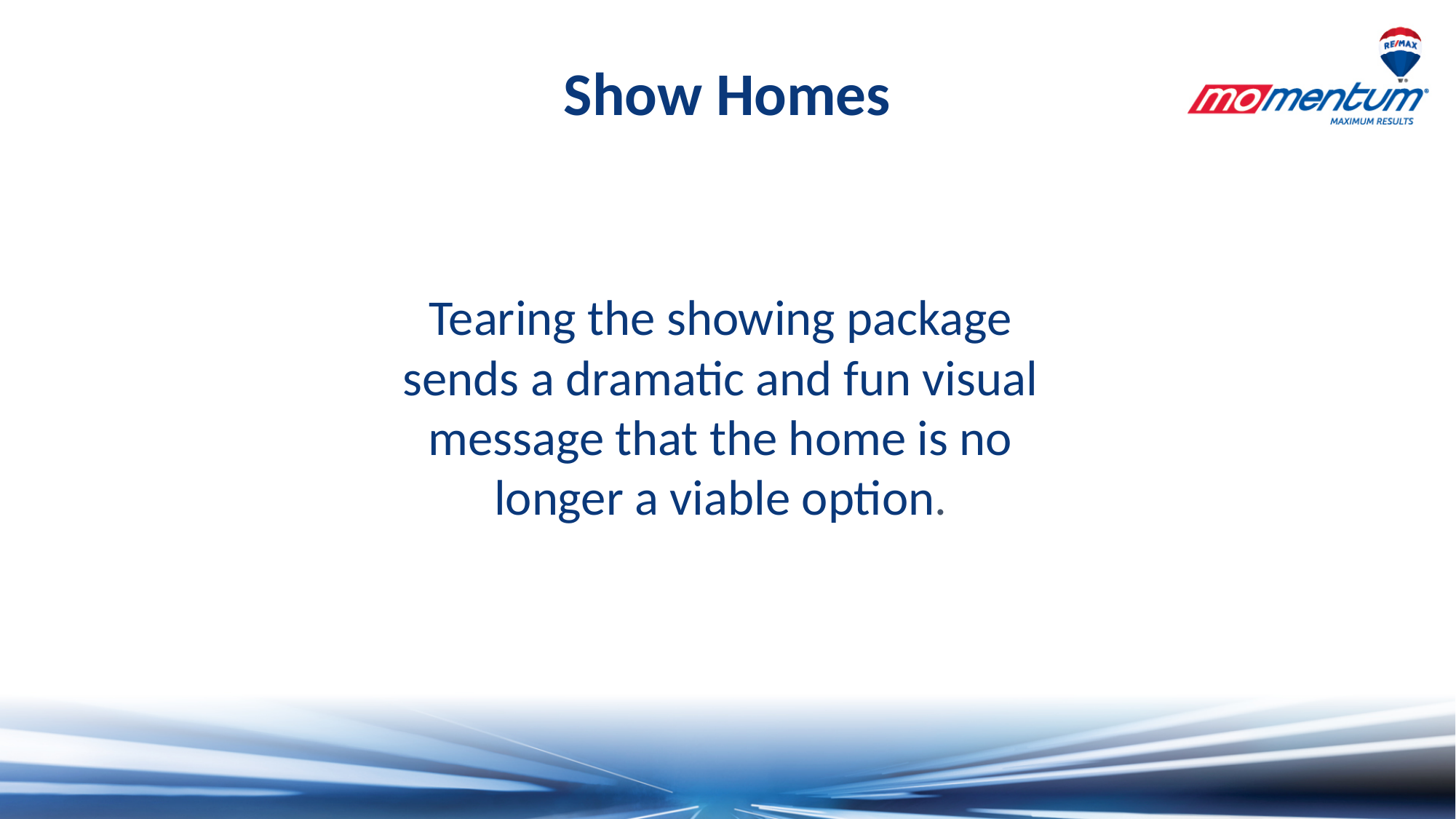

Show Homes
Tearing the showing package sends a dramatic and fun visual message that the home is no longer a viable option.